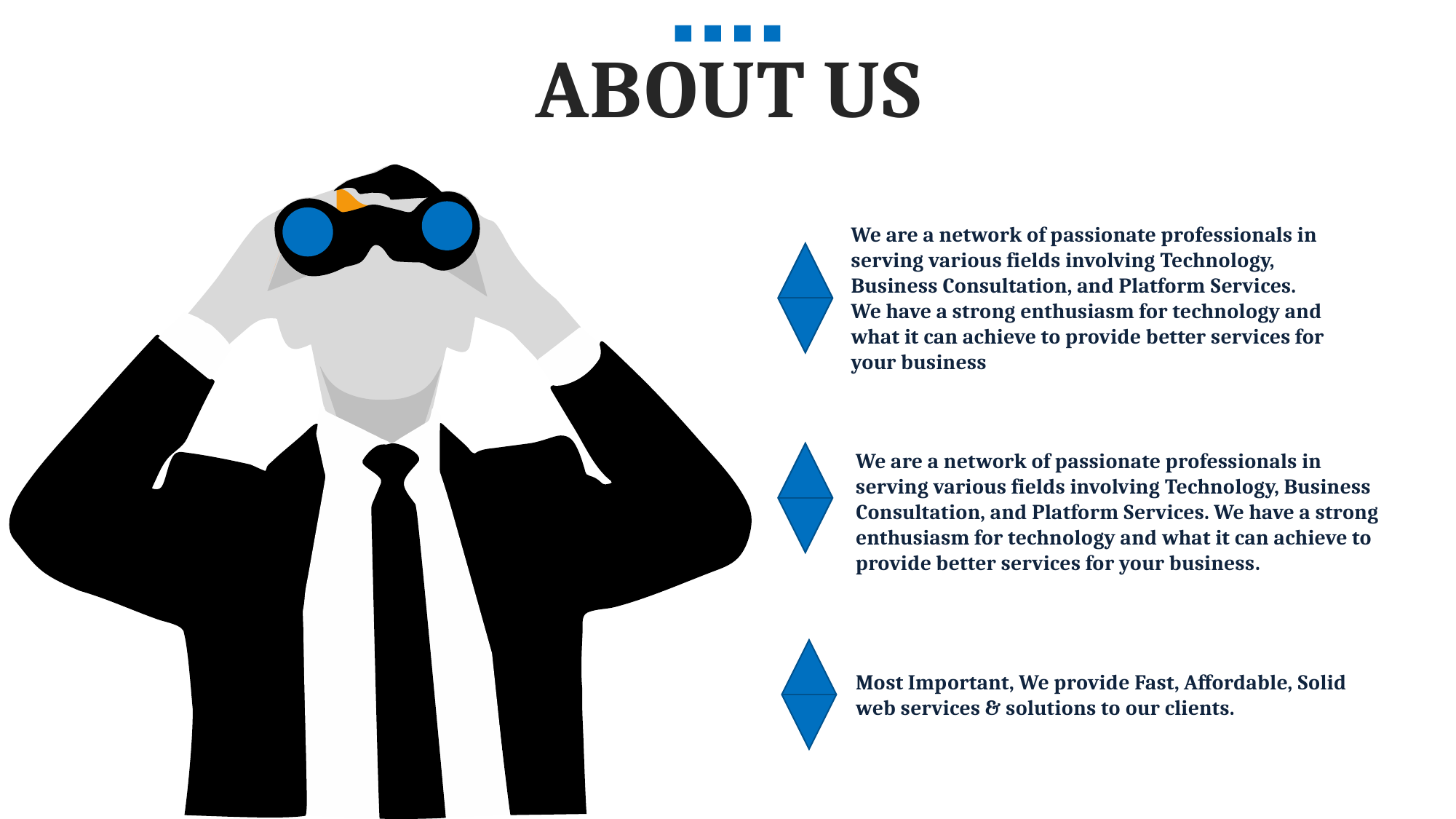

ABOUT US

We are a network of passionate professionals in serving various fields involving Technology, Business Consultation, and Platform Services. We have a strong enthusiasm for technology and what it can achieve to provide better services for your business

Most Important, We provide Fast, Affordable, Solid web services & solutions to our clients.
We are a network of passionate professionals in serving various fields involving Technology, Business Consultation, and Platform Services. We have a strong enthusiasm for technology and what it can achieve to provide better services for your business.